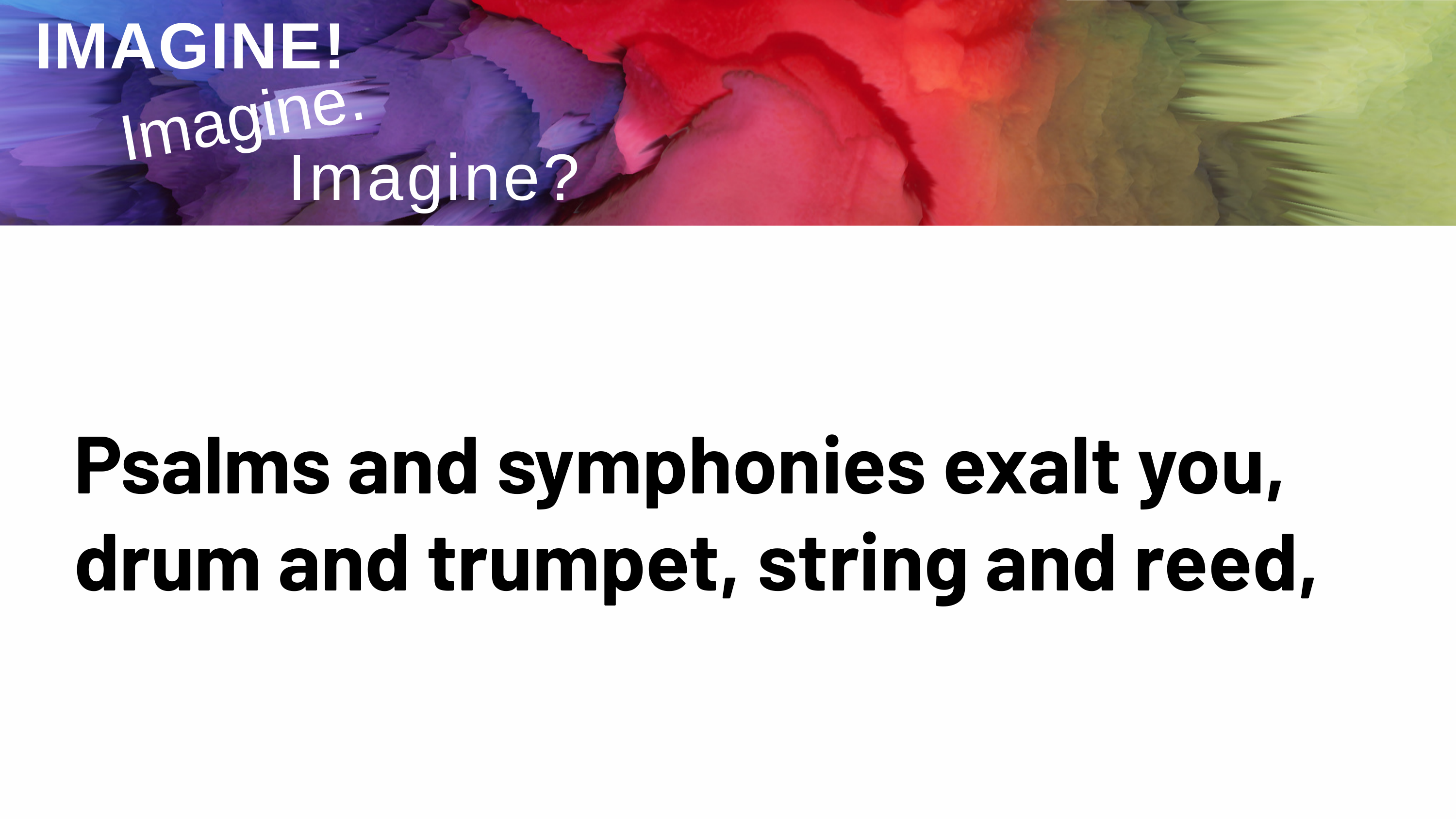

Imagine...
IMAGINE!

Imagine?
Psalms and symphonies exalt you, drum and trumpet, string and reed,